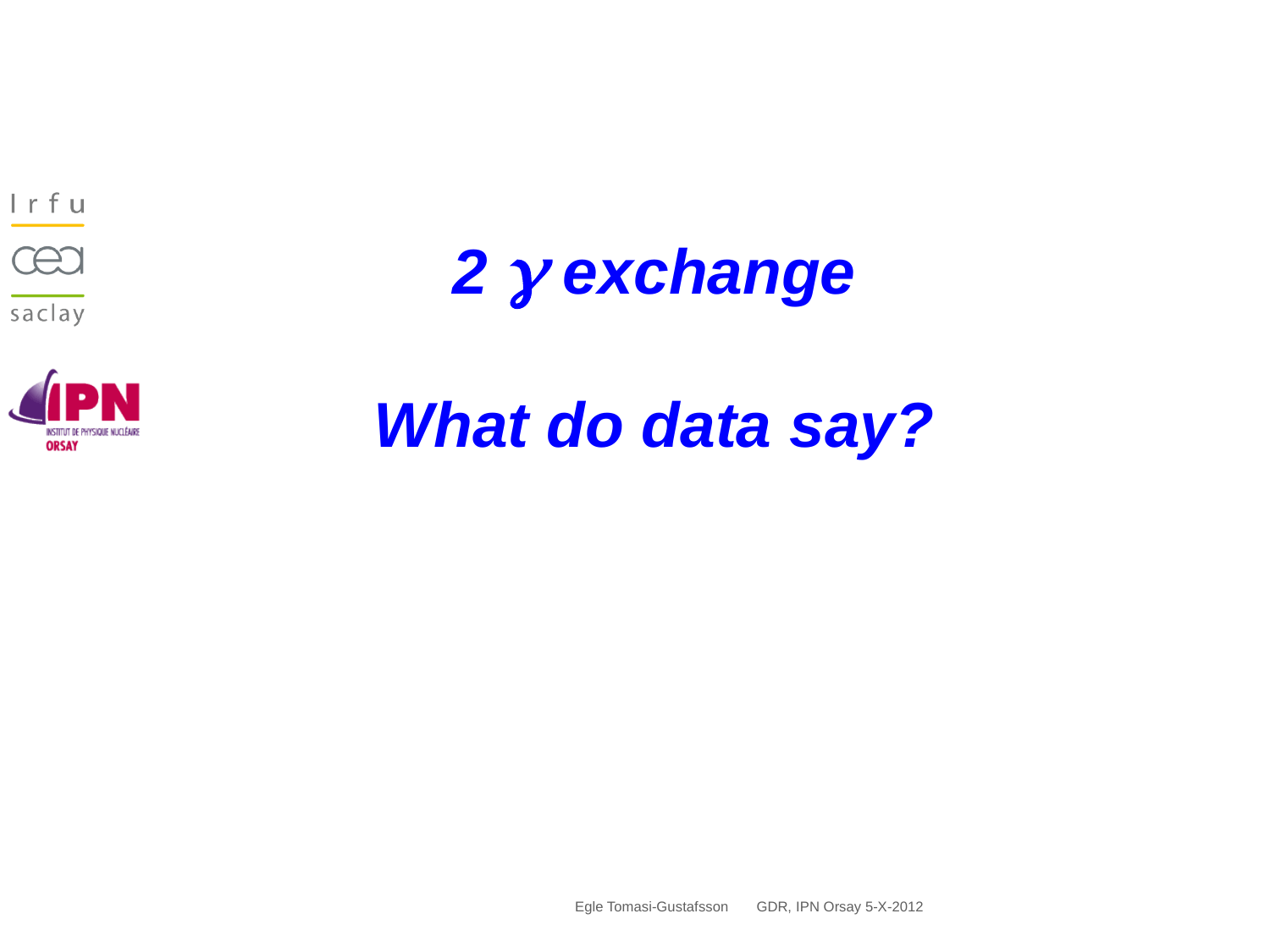

# 2 γ exchange What do data say?
Egle Tomasi-Gustafsson       GDR, IPN Orsay 5-X-2012